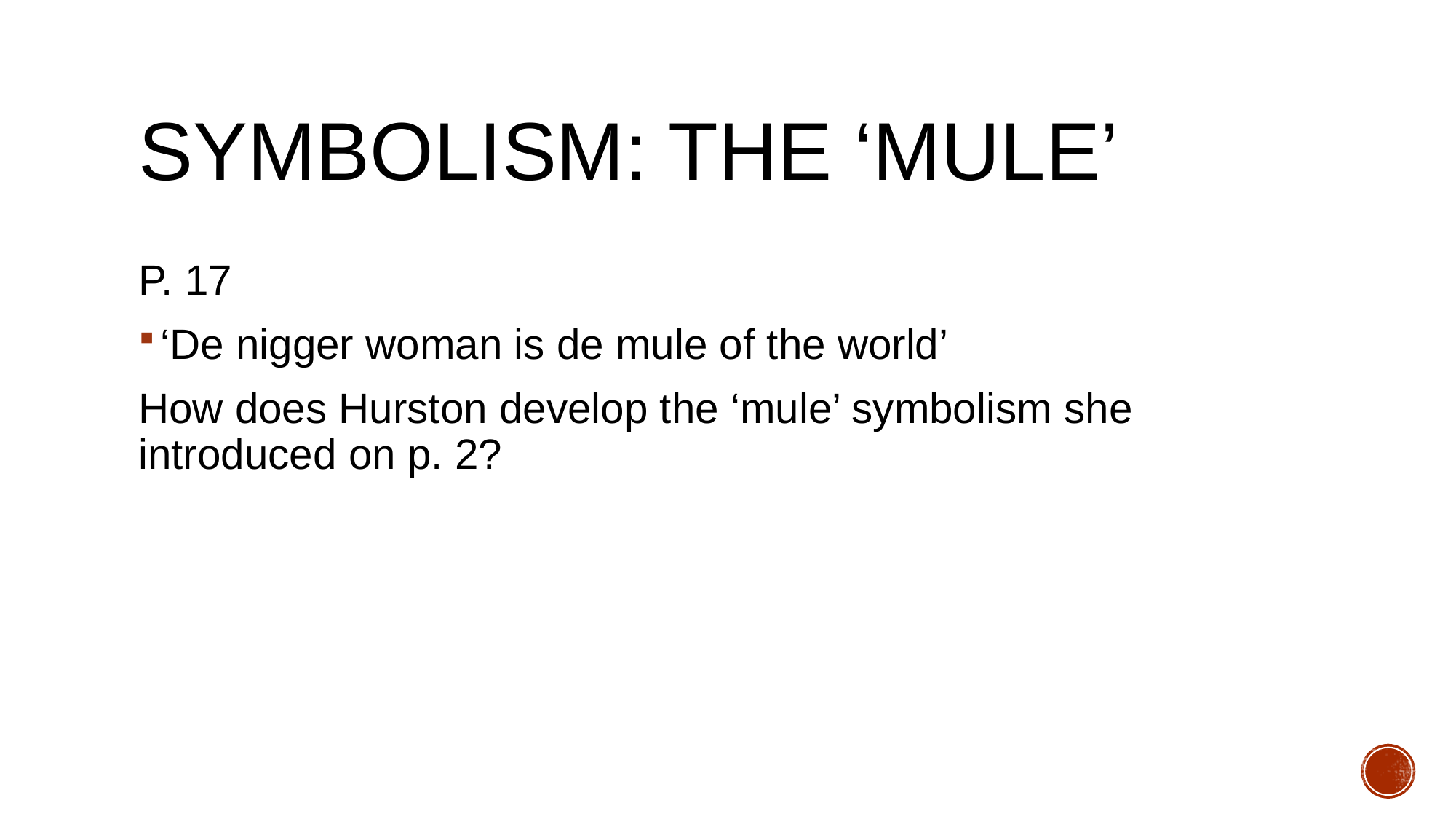

# Symbolism: the ‘mule’
P. 17
‘De nigger woman is de mule of the world’
How does Hurston develop the ‘mule’ symbolism she introduced on p. 2?